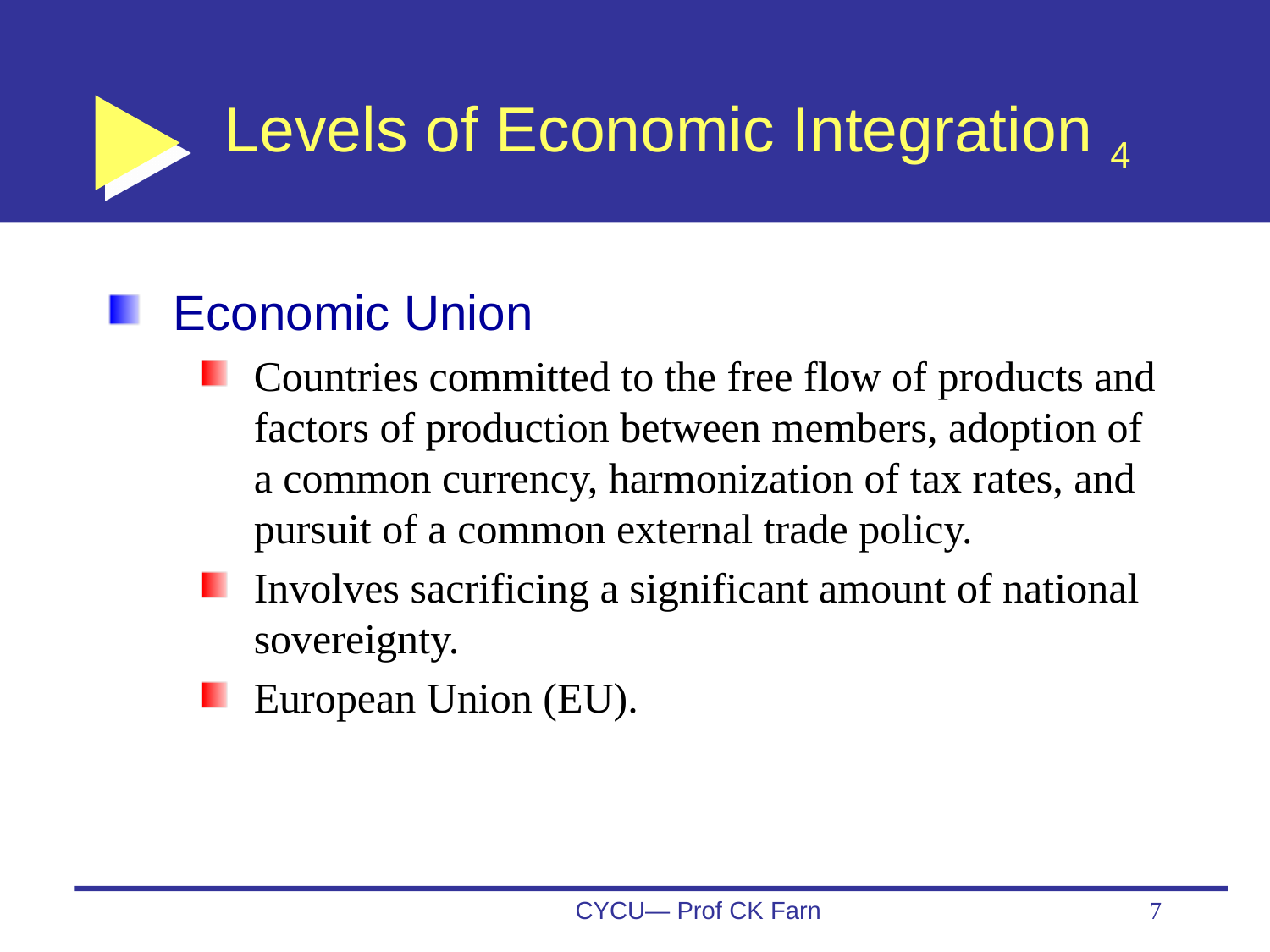

# Levels of Economic Integration 4
Economic Union
Countries committed to the free flow of products and factors of production between members, adoption of a common currency, harmonization of tax rates, and pursuit of a common external trade policy.
Involves sacrificing a significant amount of national sovereignty.
European Union (EU).
CYCU— Prof CK Farn
7